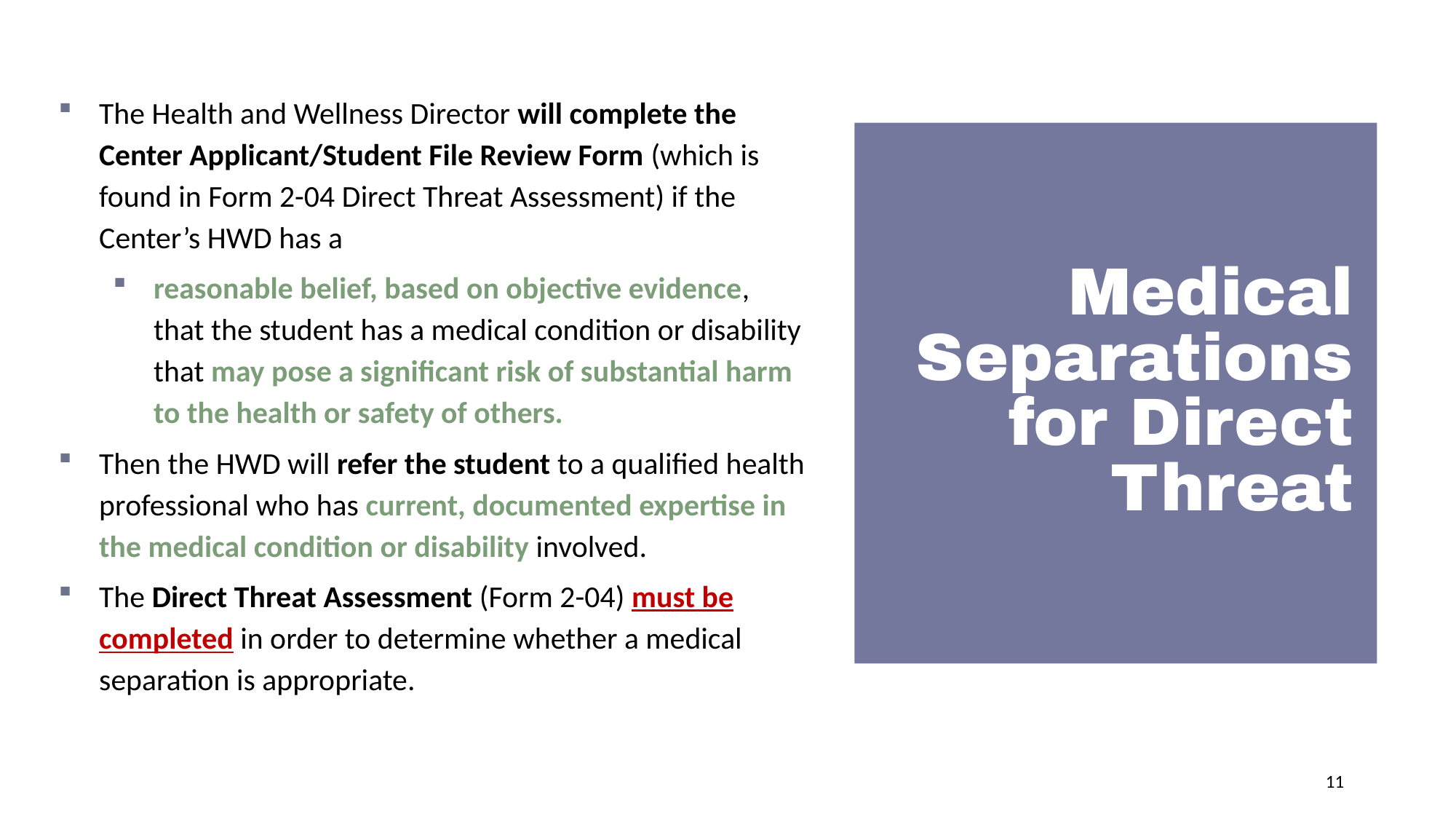

The Health and Wellness Director will complete the Center Applicant/Student File Review Form (which is found in Form 2-04 Direct Threat Assessment) if the Center’s HWD has a
reasonable belief, based on objective evidence, that the student has a medical condition or disability that may pose a significant risk of substantial harm to the health or safety of others.
Then the HWD will refer the student to a qualified health professional who has current, documented expertise in the medical condition or disability involved.
The Direct Threat Assessment (Form 2-04) must be completed in order to determine whether a medical separation is appropriate.

# Medical Separations for Direct Threat
11